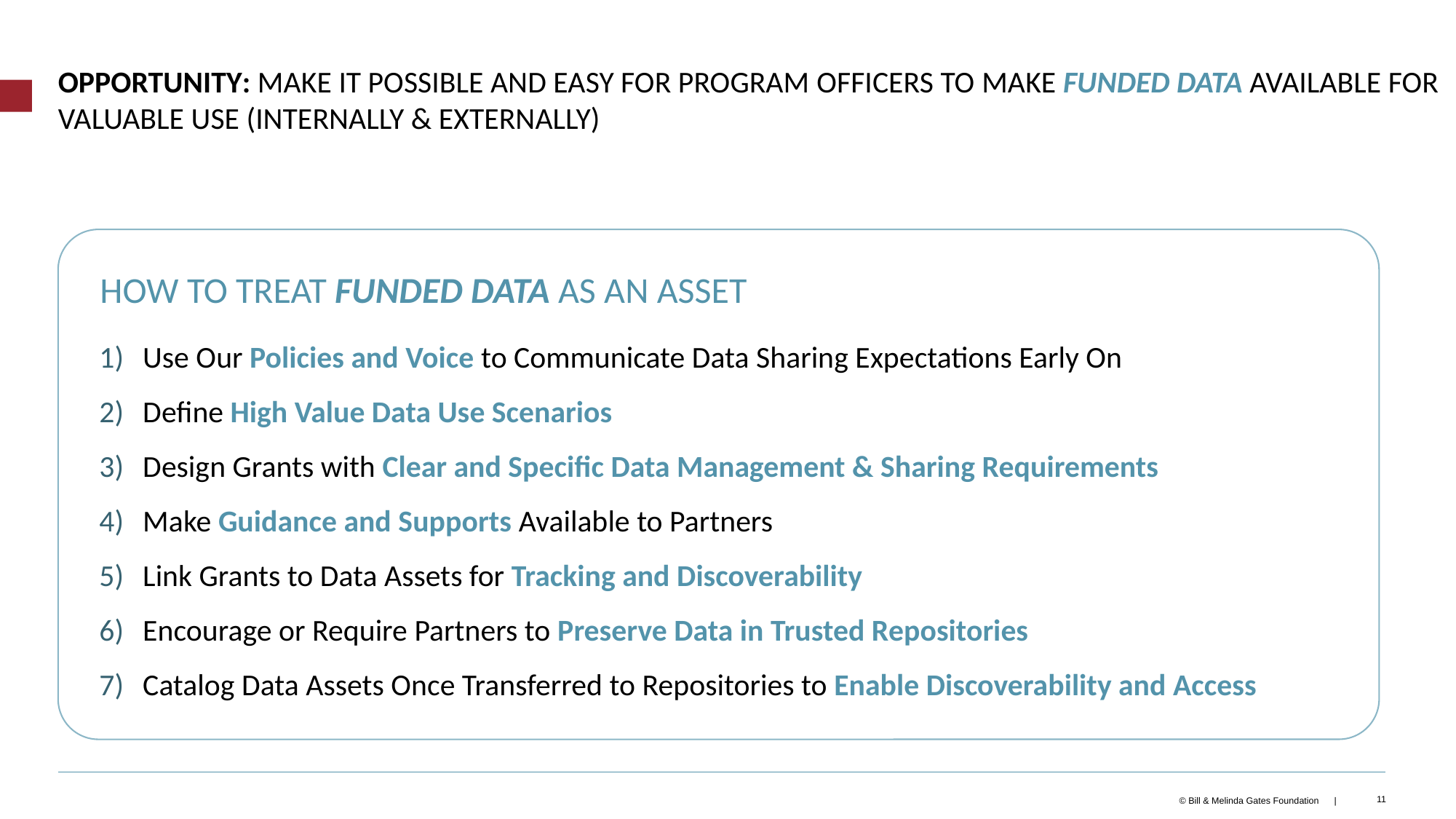

Opportunity: make it possible and easy for program officers to make funded data available for valuable use (internally & externally)
How To Treat Funded Data As an Asset
Use Our Policies and Voice to Communicate Data Sharing Expectations Early On
Define High Value Data Use Scenarios
Design Grants with Clear and Specific Data Management & Sharing Requirements
Make Guidance and Supports Available to Partners
Link Grants to Data Assets for Tracking and Discoverability
Encourage or Require Partners to Preserve Data in Trusted Repositories
Catalog Data Assets Once Transferred to Repositories to Enable Discoverability and Access
11
© Bill & Melinda Gates Foundation      |